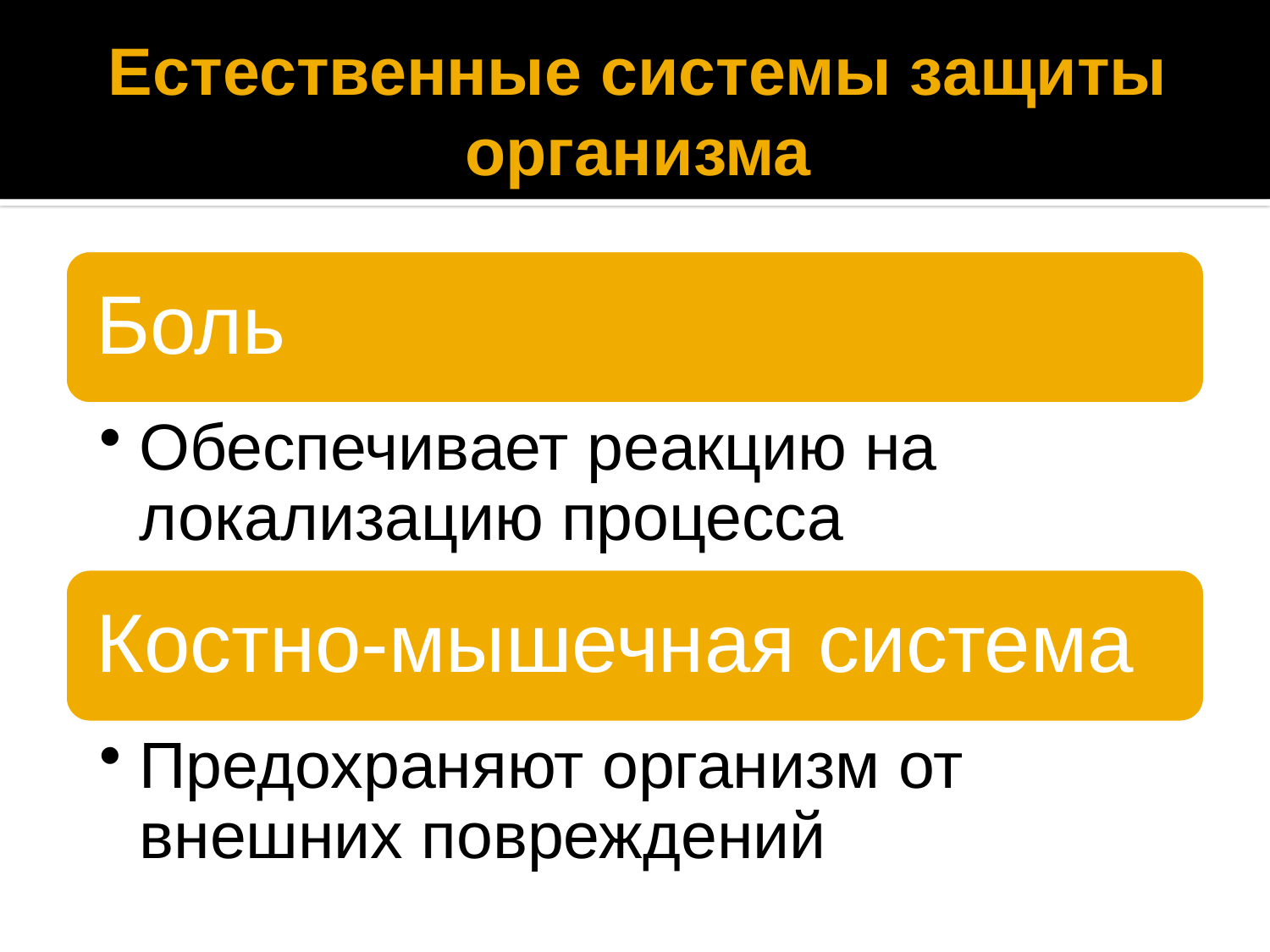

# Естественные системы защиты организма
Боль
Обеспечивает реакцию на локализацию процесса
Костно-мышечная система
Предохраняют организм от внешних повреждений